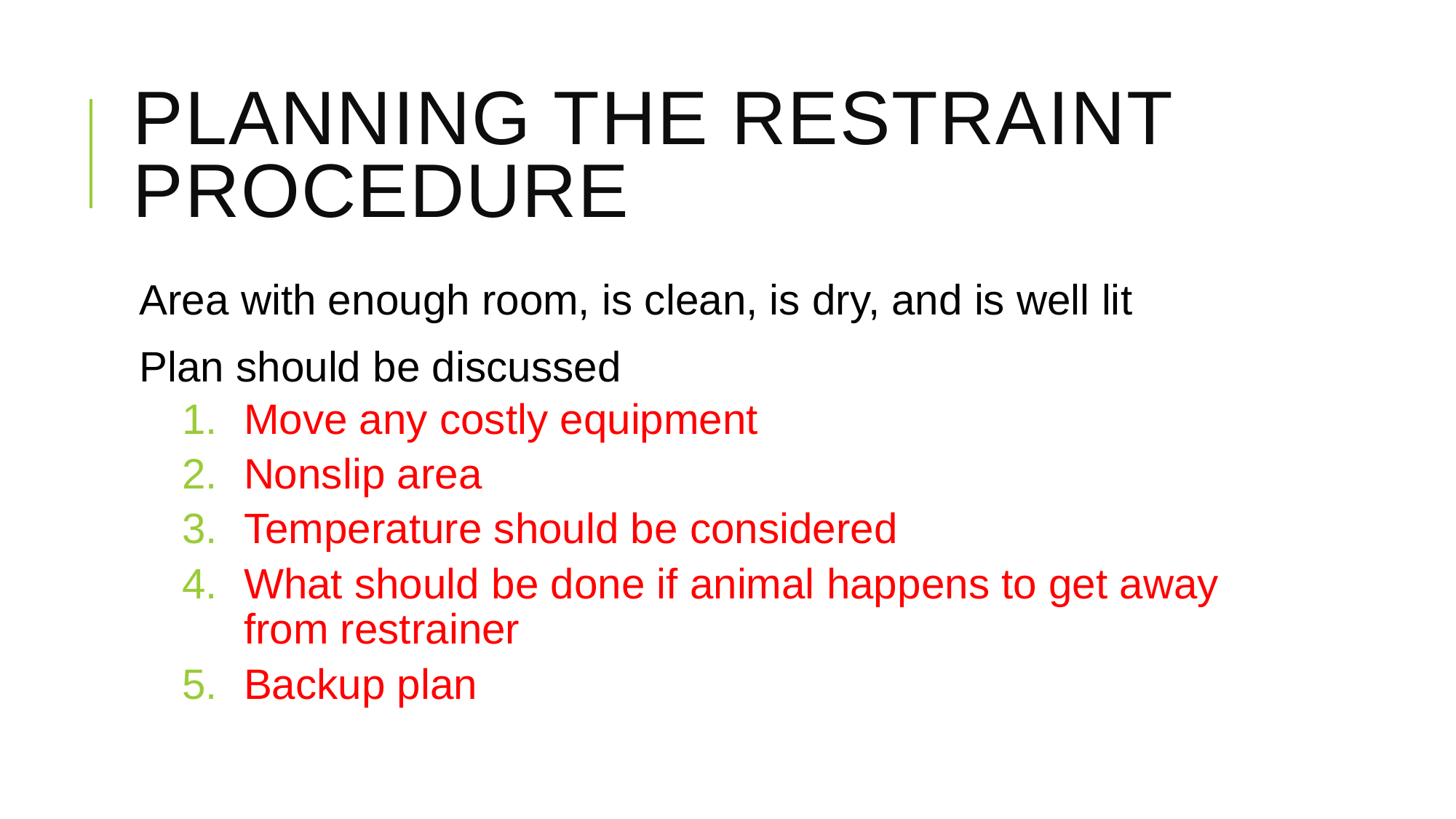

# Planning the Restraint Procedure
Area with enough room, is clean, is dry, and is well lit
Plan should be discussed
Move any costly equipment
Nonslip area
Temperature should be considered
What should be done if animal happens to get away from restrainer
Backup plan